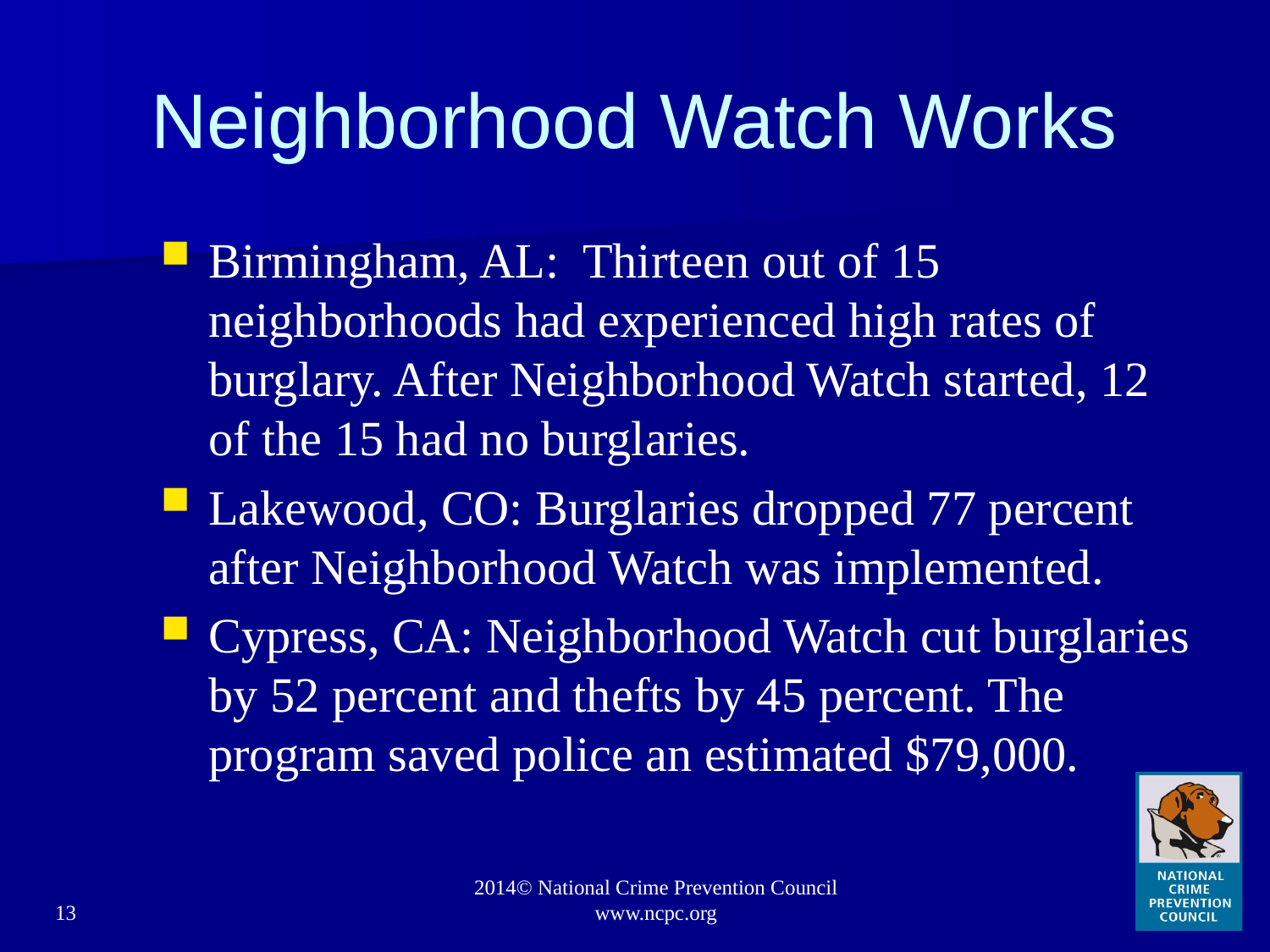

# Neighborhood Watch Works
Birmingham, AL:  Thirteen out of 15 neighborhoods had experienced high rates of burglary. After Neighborhood Watch started, 12 of the 15 had no burglaries.
Lakewood, CO: Burglaries dropped 77 percent after Neighborhood Watch was implemented.
Cypress, CA: Neighborhood Watch cut burglaries by 52 percent and thefts by 45 percent. The program saved police an estimated $79,000.

13
2014© National Crime Prevention Council www.ncpc.org